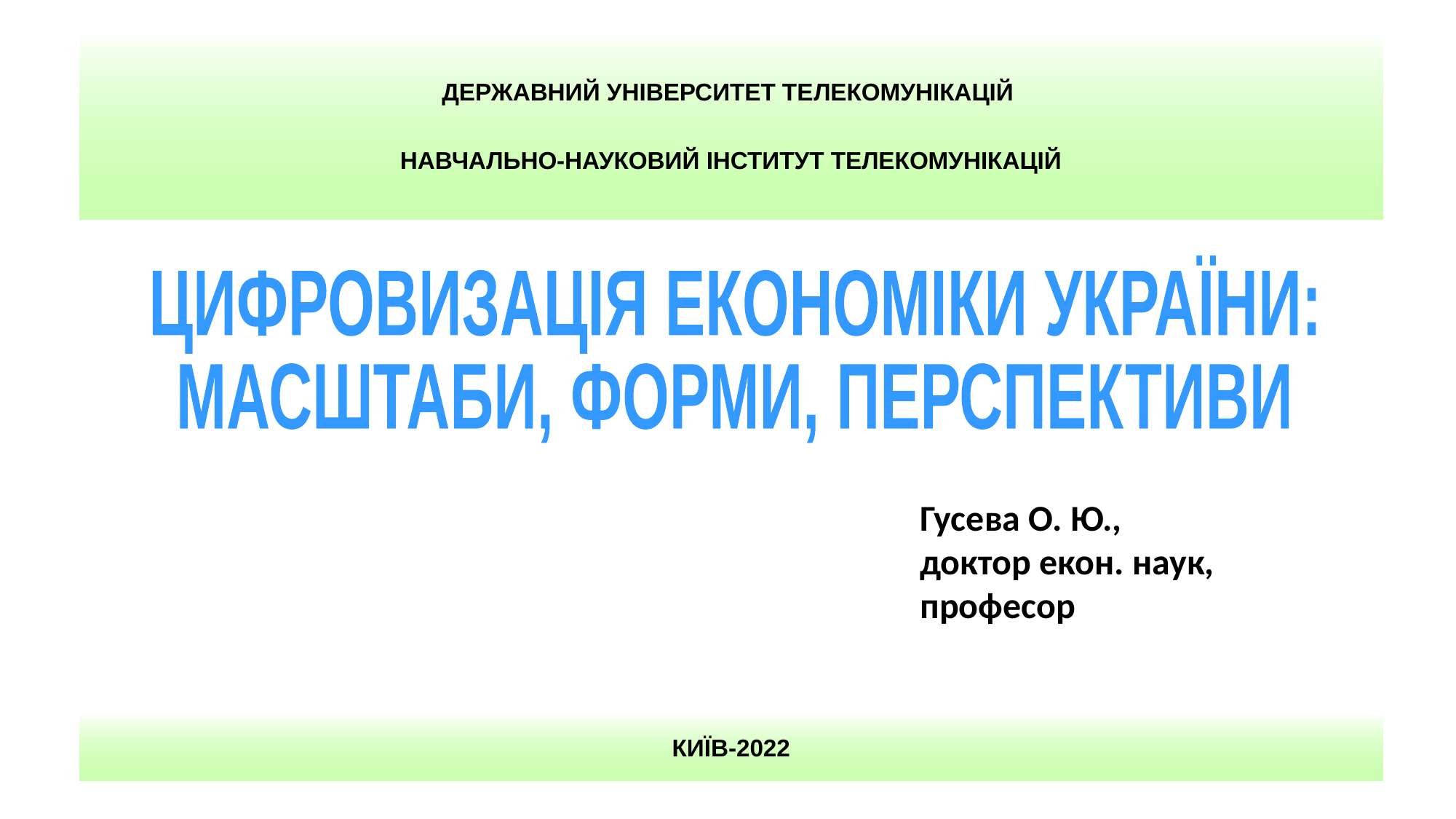

ДЕРЖАВНИЙ УНІВЕРСИТЕТ ТЕЛЕКОМУНІКАЦІЙ

НАВЧАЛЬНО-НАУКОВИЙ ІНСТИТУТ ТЕЛЕКОМУНІКАЦІЙ
ЦИФРОВИЗАЦІЯ ЕКОНОМІКИ УКРАЇНИ:
МАСШТАБИ, ФОРМИ, ПЕРСПЕКТИВИ
Гусева О. Ю.,
доктор екон. наук,
професор
КИЇВ-2022